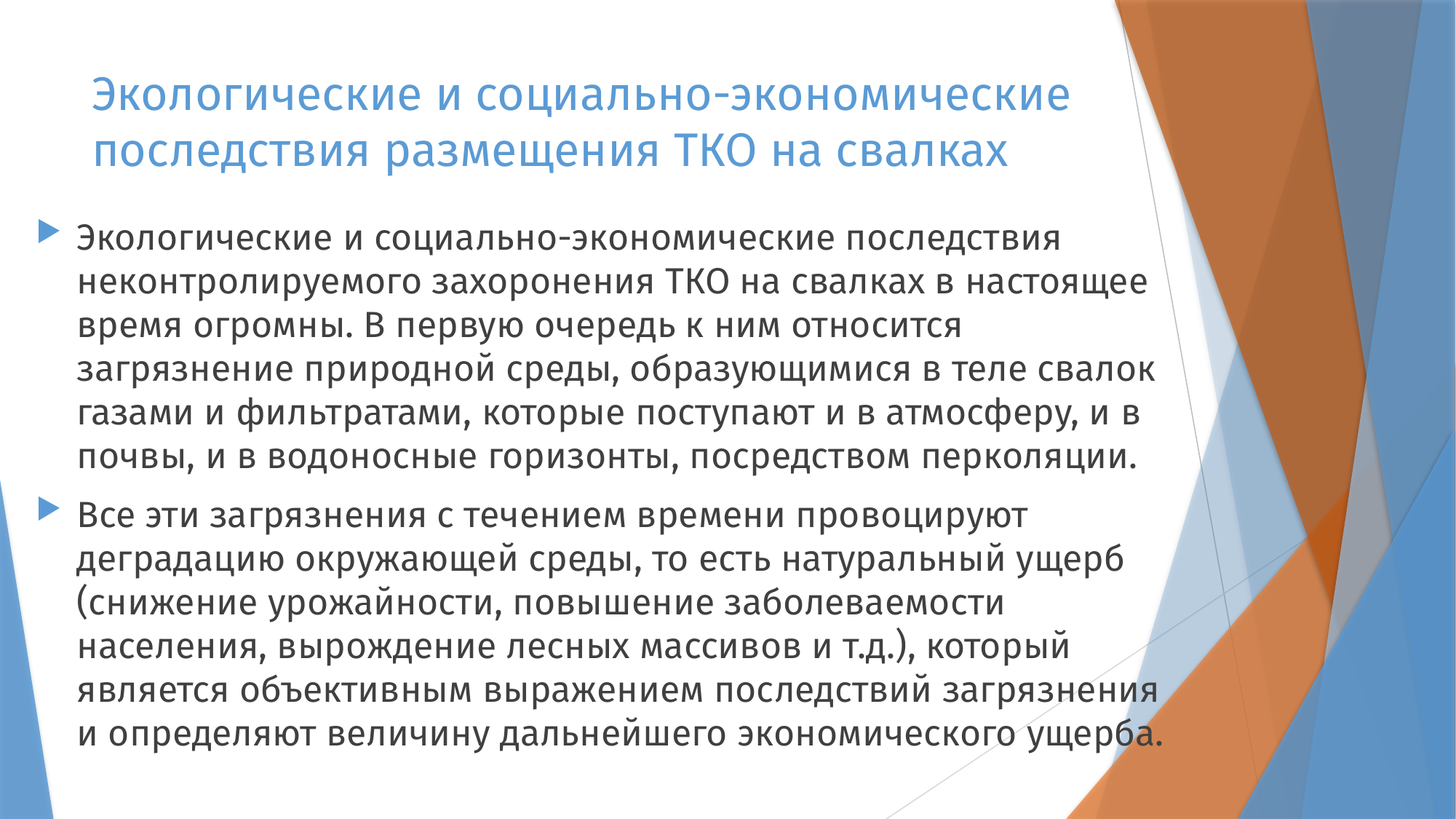

# Экологические и социально-экономические последствия размещения ТКО на свалках
Экологические и социально-экономические последствия неконтролируемого захоронения ТКО на свалках в настоящее время огромны. В первую очередь к ним относится загрязнение природной среды, образующимися в теле свалок газами и фильтратами, которые поступают и в атмосферу, и в почвы, и в водоносные горизонты, посредством перколяции.
Все эти загрязнения с течением времени провоцируют деградацию окружающей среды, то есть натуральный ущерб (снижение урожайности, повышение заболеваемости населения, вырождение лесных массивов и т.д.), который является объективным выражением последствий загрязнения и определяют величину дальнейшего экономического ущерба.